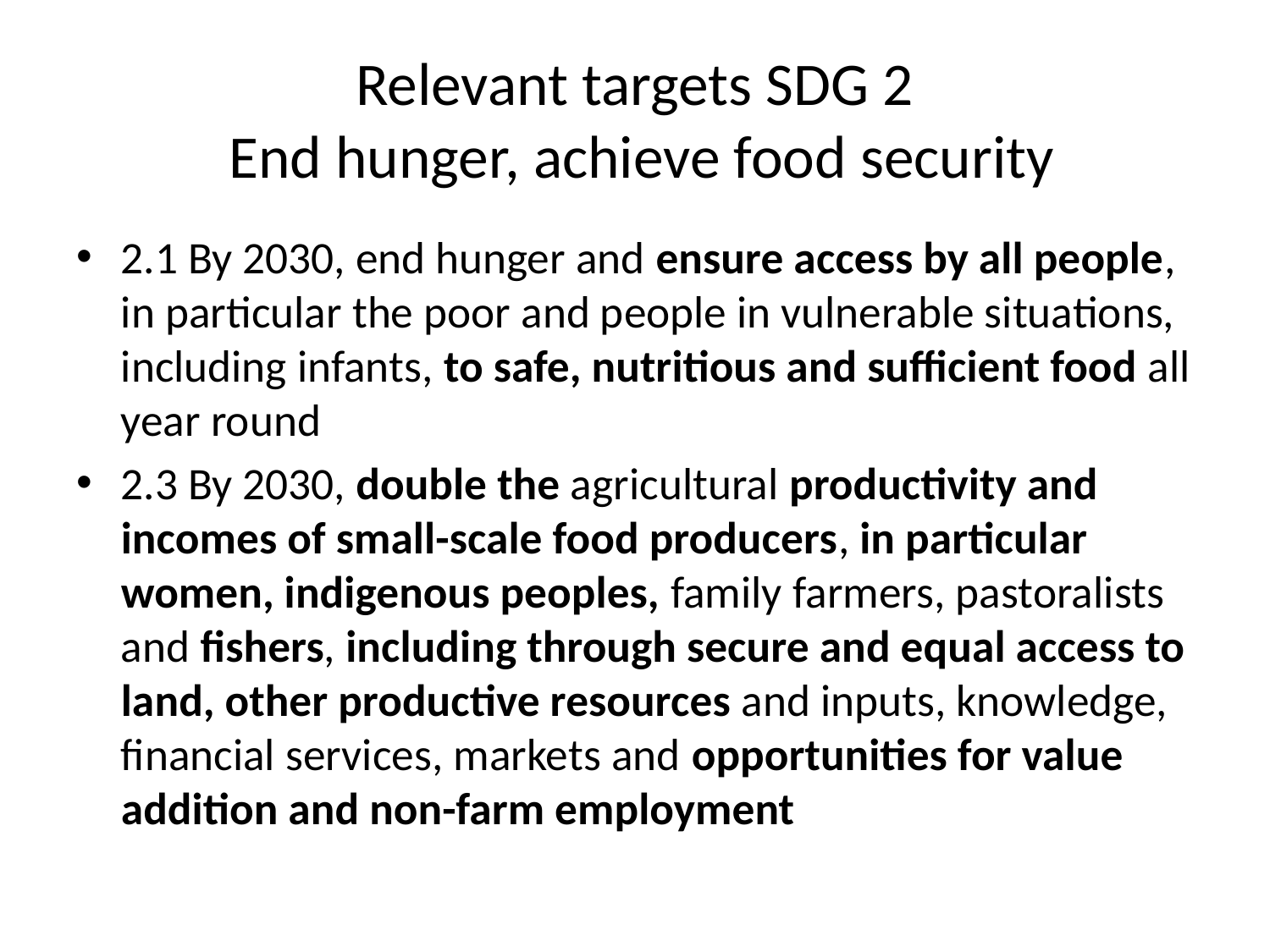

# Relevant targets SDG 2 End hunger, achieve food security
2.1 By 2030, end hunger and ensure access by all people, in particular the poor and people in vulnerable situations, including infants, to safe, nutritious and sufficient food all year round
2.3 By 2030, double the agricultural productivity and incomes of small-scale food producers, in particular women, indigenous peoples, family farmers, pastoralists and fishers, including through secure and equal access to land, other productive resources and inputs, knowledge, financial services, markets and opportunities for value addition and non-farm employment